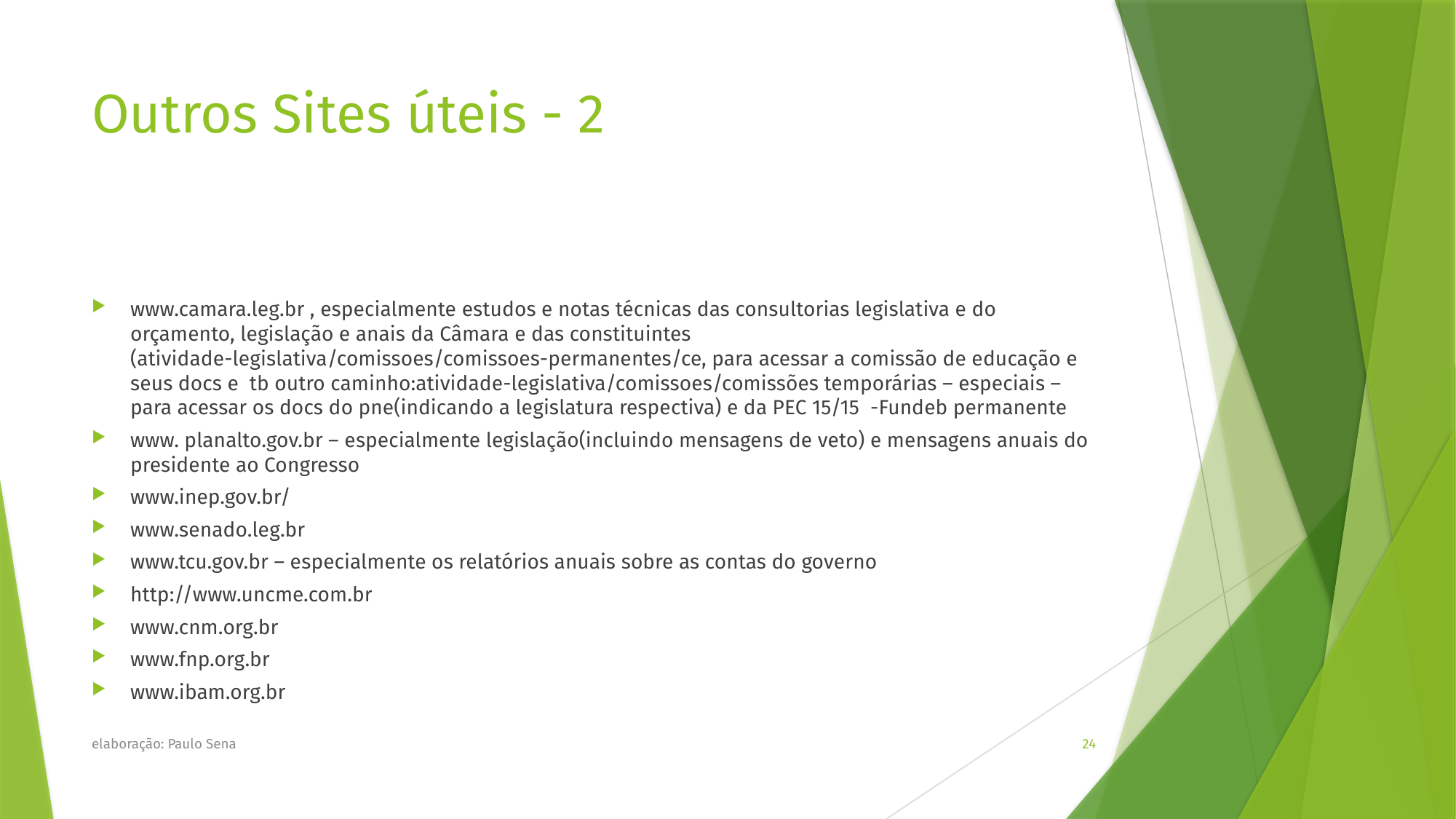

# Outros Sites úteis - 2

www.camara.leg.br , especialmente estudos e notas técnicas das consultorias legislativa e do orçamento, legislação e anais da Câmara e das constituintes (atividade-legislativa/comissoes/comissoes-permanentes/ce, para acessar a comissão de educação e seus docs e  tb outro caminho:atividade-legislativa/comissoes/comissões temporárias – especiais –para acessar os docs do pne(indicando a legislatura respectiva) e da PEC 15/15  -Fundeb permanente
www. planalto.gov.br – especialmente legislação(incluindo mensagens de veto) e mensagens anuais do presidente ao Congresso
www.inep.gov.br/
www.senado.leg.br
www.tcu.gov.br – especialmente os relatórios anuais sobre as contas do governo
http://www.uncme.com.br
www.cnm.org.br
www.fnp.org.br
www.ibam.org.br

elaboração: Paulo Sena
24